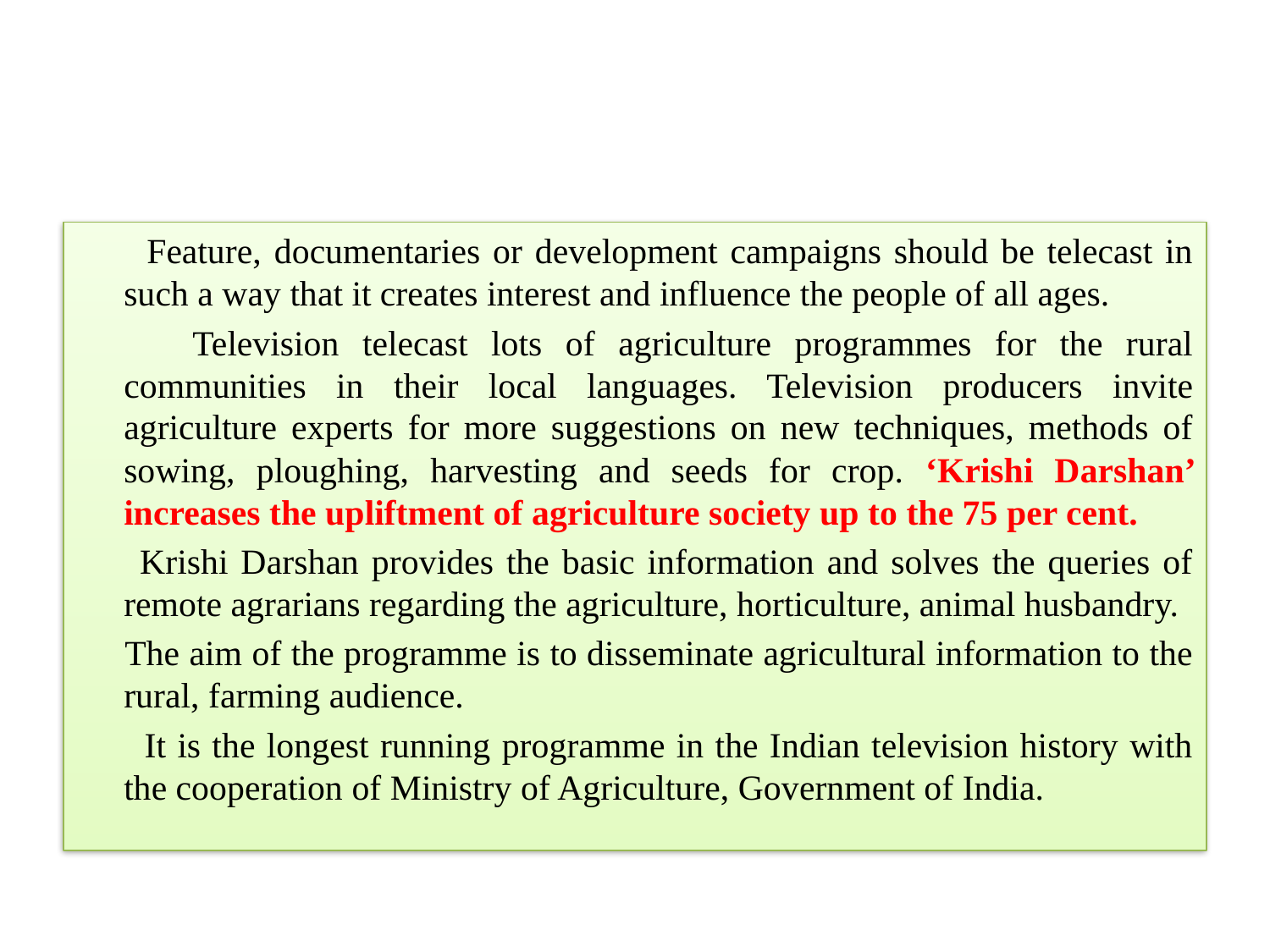

#
      Feature, documentaries or development campaigns should be telecast in such a way that it creates interest and influence the people of all ages.
     Television telecast lots of agriculture programmes for the rural communities in their local languages. Television producers invite agriculture experts for more suggestions on new techniques, methods of sowing, ploughing, harvesting and seeds for crop. ‘Krishi Darshan’ increases the upliftment of agriculture society up to the 75 per cent.
     Krishi Darshan provides the basic information and solves the queries of remote agrarians regarding the agriculture, horticulture, animal husbandry.
     The aim of the programme is to disseminate agricultural information to the rural, farming audience.
      It is the longest running programme in the Indian television history with the cooperation of Ministry of Agriculture, Government of India.